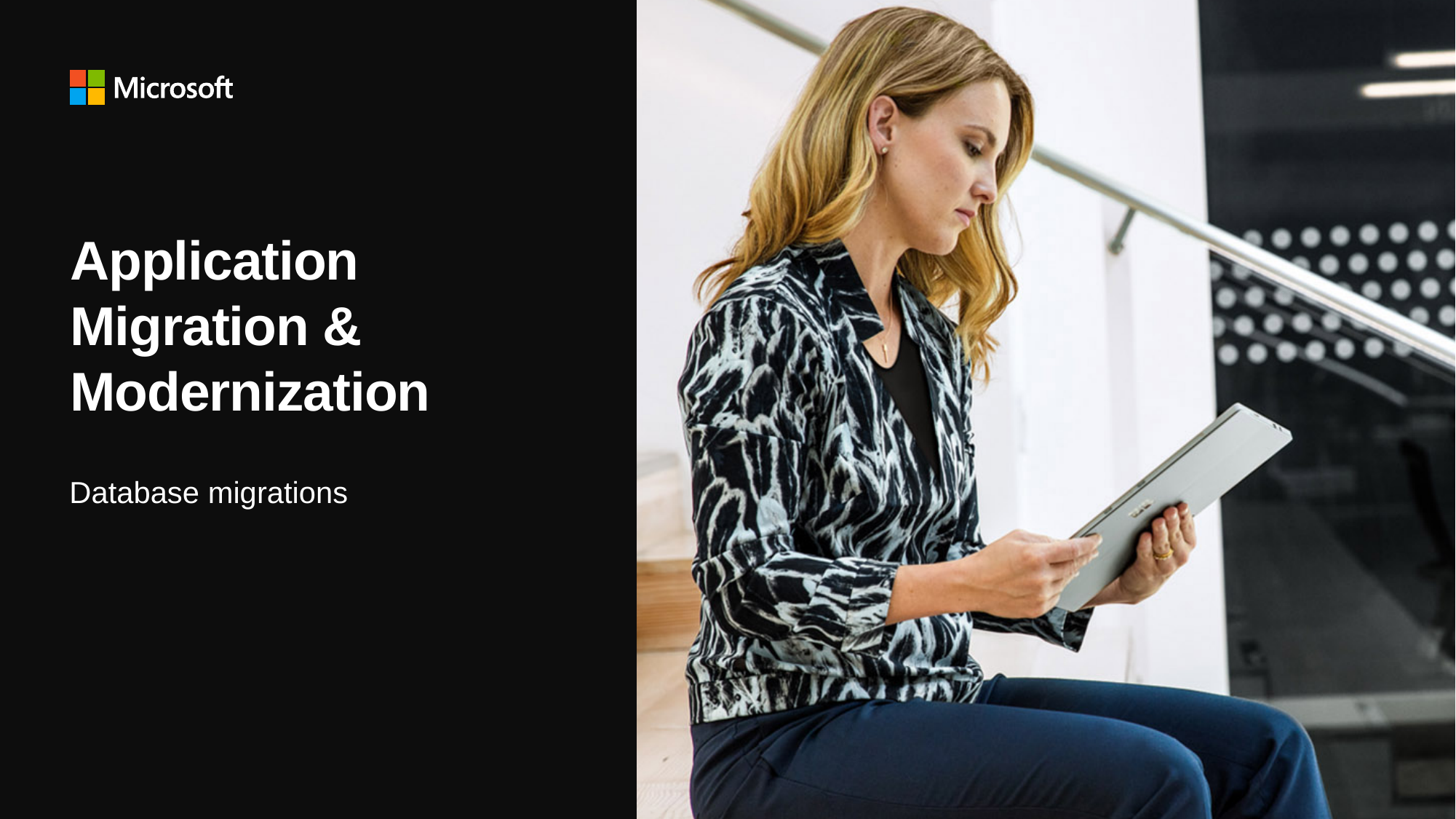

# Application Migration​ & Modernization
Database migrations